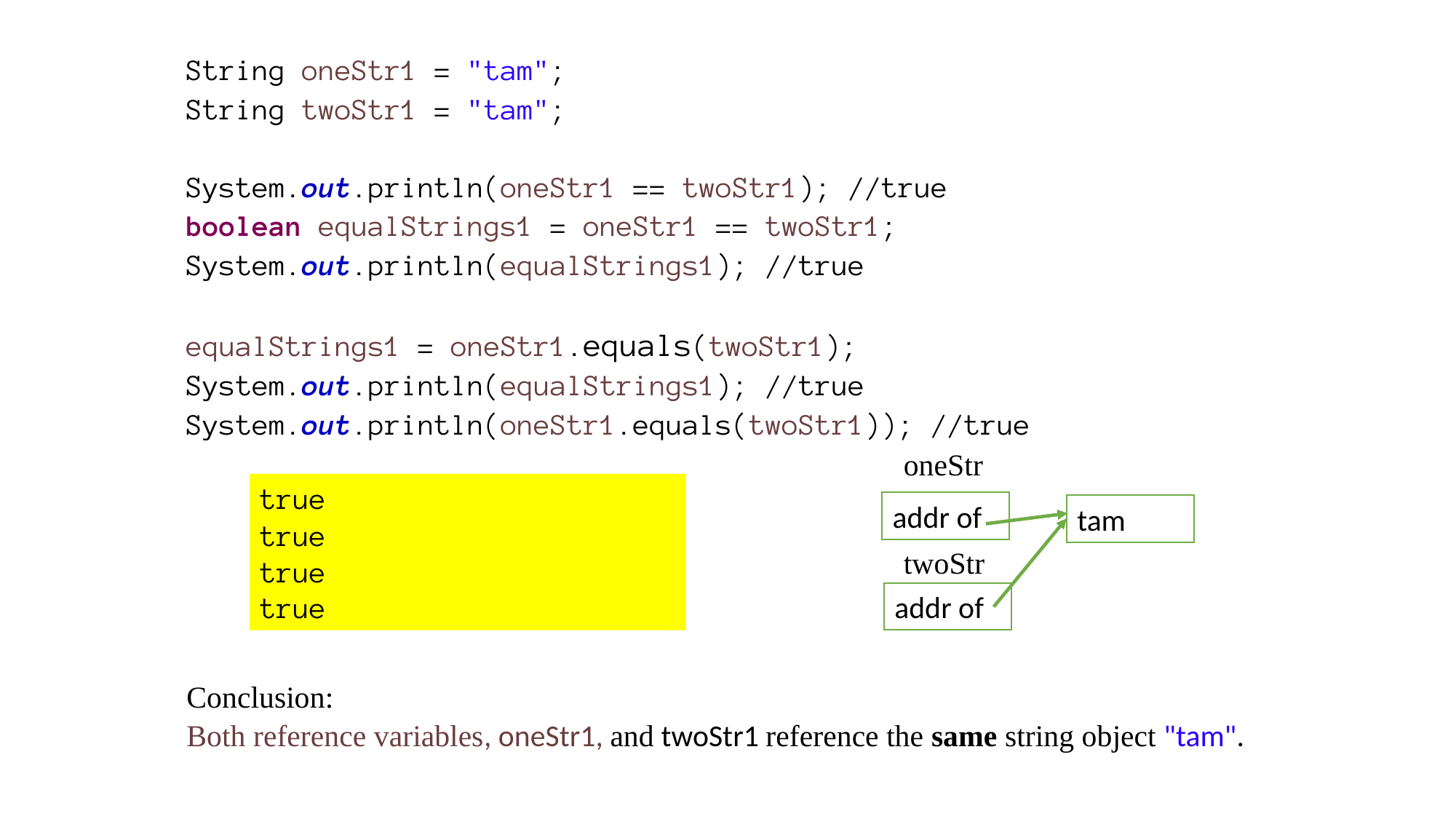

String oneStr1 = "tam";
String twoStr1 = "tam";

System.out.println(oneStr1 == twoStr1); //true
boolean equalStrings1 = oneStr1 == twoStr1;
System.out.println(equalStrings1); //true

equalStrings1 = oneStr1.equals(twoStr1);
System.out.println(equalStrings1); //true
System.out.println(oneStr1.equals(twoStr1)); //true

Conclusion:
Both reference variables, oneStr1, and twoStr1 reference the same string object "tam".
oneStr
true
true
true
true
addr of
tam
twoStr
addr of